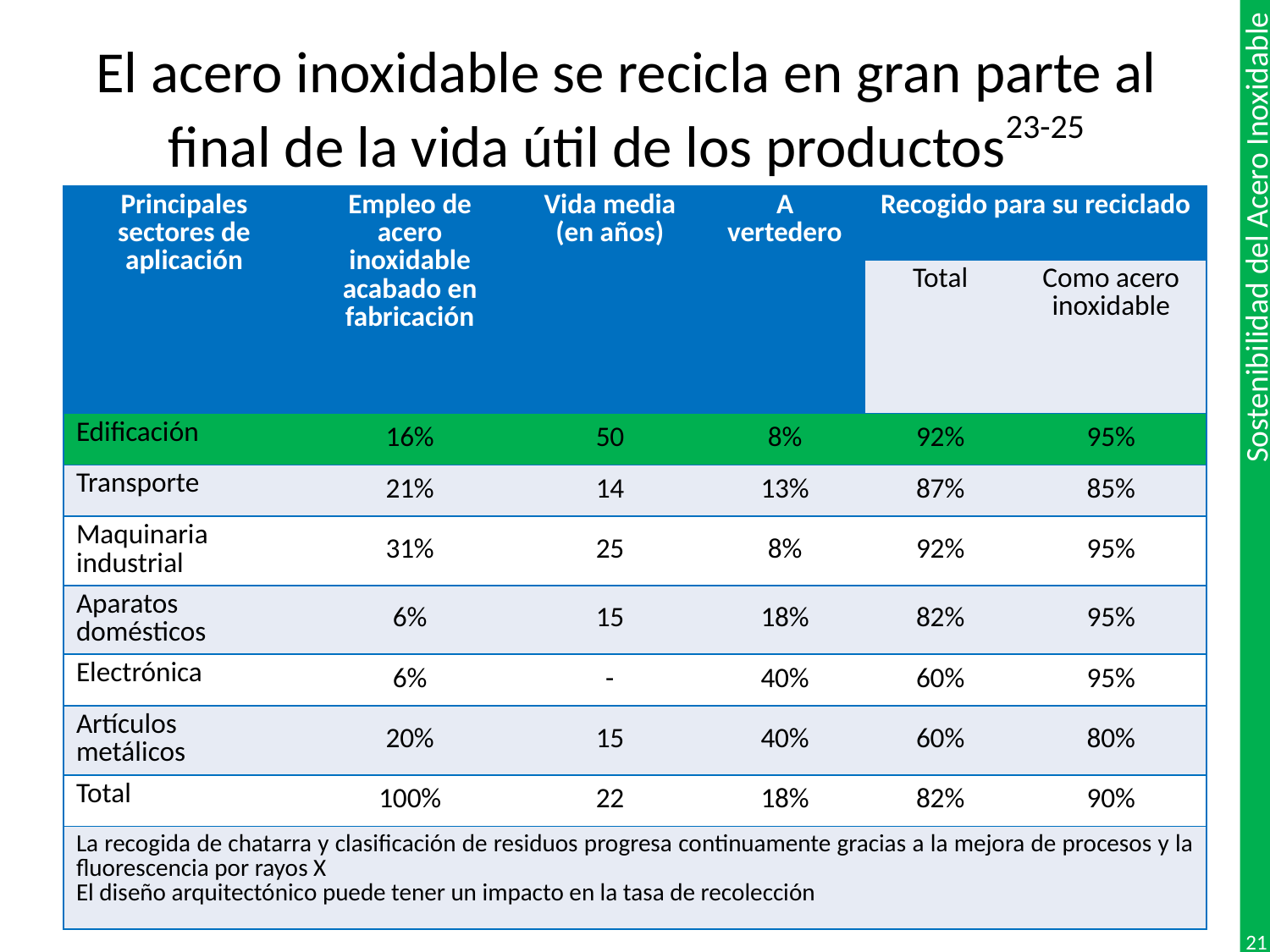

# El acero inoxidable se recicla en gran parte al final de la vida útil de los productos23-25
| Principales sectores de aplicación | Empleo de acero inoxidable acabado en fabricación | Vida media (en años) | A vertedero | Recogido para su reciclado |  |
| --- | --- | --- | --- | --- | --- |
|  |  |  |  | Total | Como acero inoxidable |
| Edificación | 16% | 50 | 8% | 92% | 95% |
| Transporte | 21% | 14 | 13% | 87% | 85% |
| Maquinaria industrial | 31% | 25 | 8% | 92% | 95% |
| Aparatos domésticos | 6% | 15 | 18% | 82% | 95% |
| Electrónica | 6% | - | 40% | 60% | 95% |
| Artículos metálicos | 20% | 15 | 40% | 60% | 80% |
| Total | 100% | 22 | 18% | 82% | 90% |
| La recogida de chatarra y clasificación de residuos progresa continuamente gracias a la mejora de procesos y la fluorescencia por rayos X El diseño arquitectónico puede tener un impacto en la tasa de recolección |  |  |  |  |  |
21